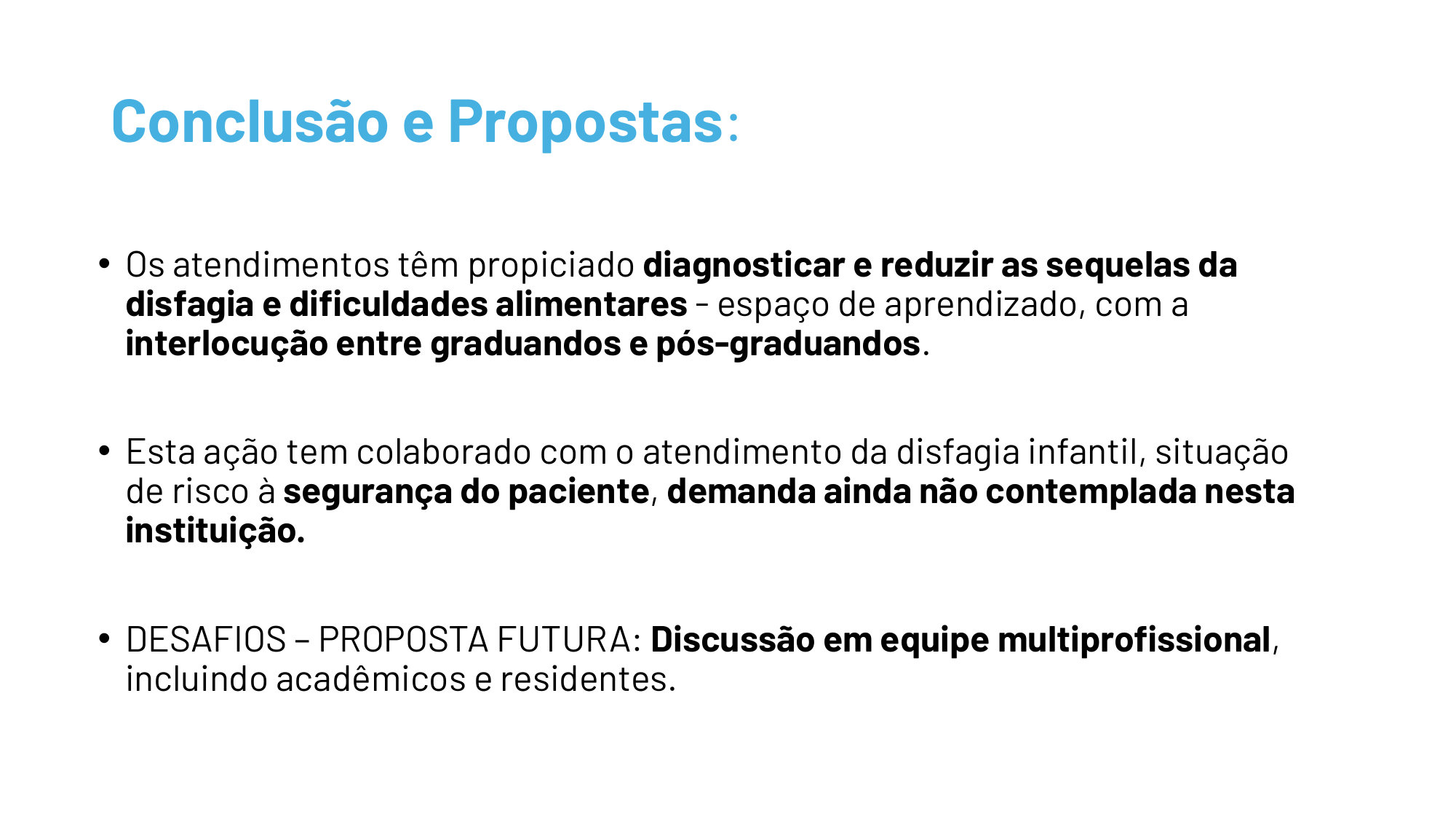

# Conclusão e Propostas:

Os atendimentos têm propiciado diagnosticar e reduzir as sequelas da disfagia e dificuldades alimentares - espaço de aprendizado, com a interlocução entre graduandos e pós-graduandos.

Esta ação tem colaborado com o atendimento da disfagia infantil, situação de risco à segurança do paciente, demanda ainda não contemplada nesta instituição.

DESAFIOS – PROPOSTA FUTURA: Discussão em equipe multiprofissional, incluindo acadêmicos e residentes.